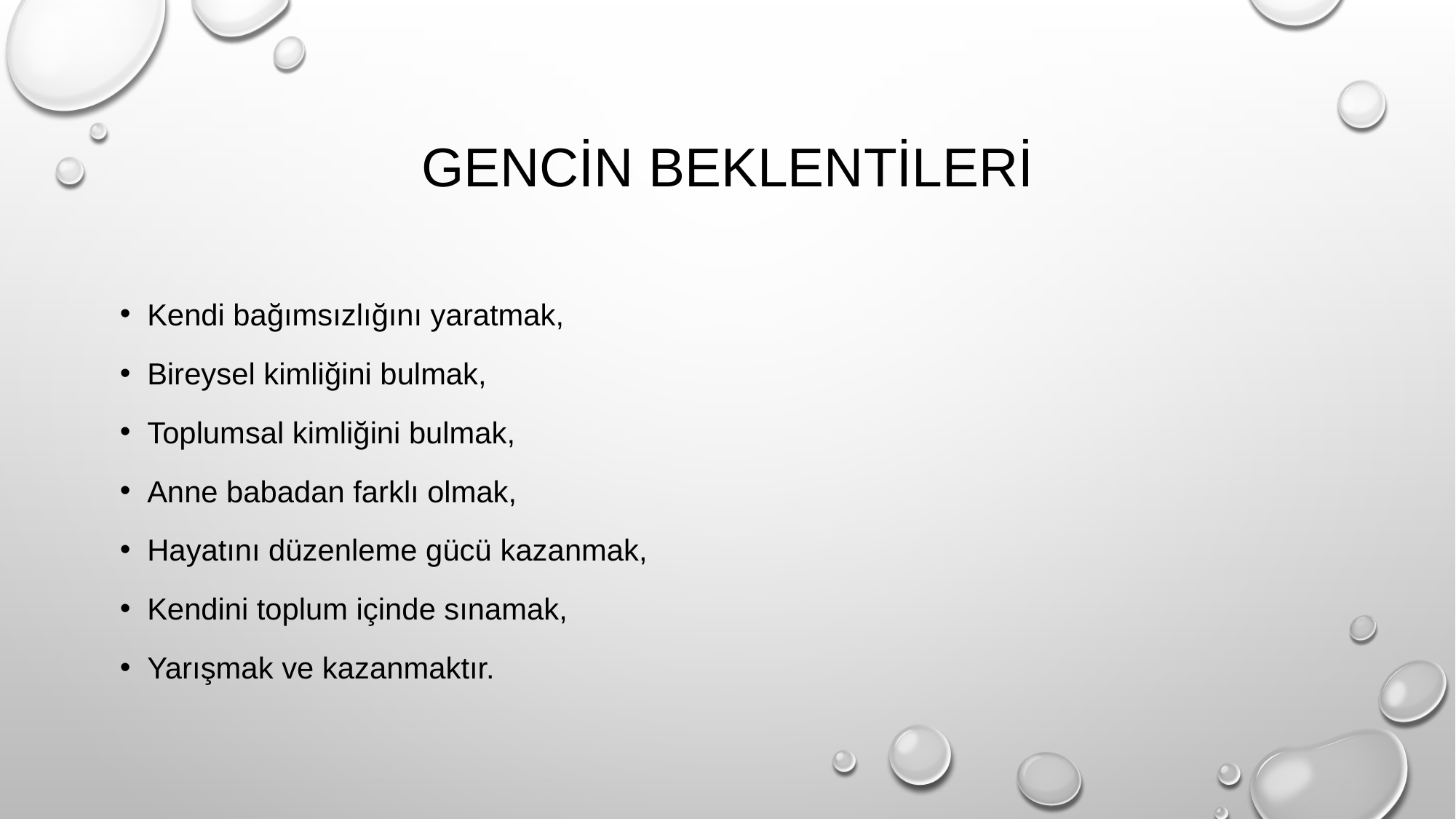

# GENCİN BEKLENTİLERİ
Kendi bağımsızlığını yaratmak,
Bireysel kimliğini bulmak,
Toplumsal kimliğini bulmak,
Anne babadan farklı olmak,
Hayatını düzenleme gücü kazanmak,
Kendini toplum içinde sınamak,
Yarışmak ve kazanmaktır.